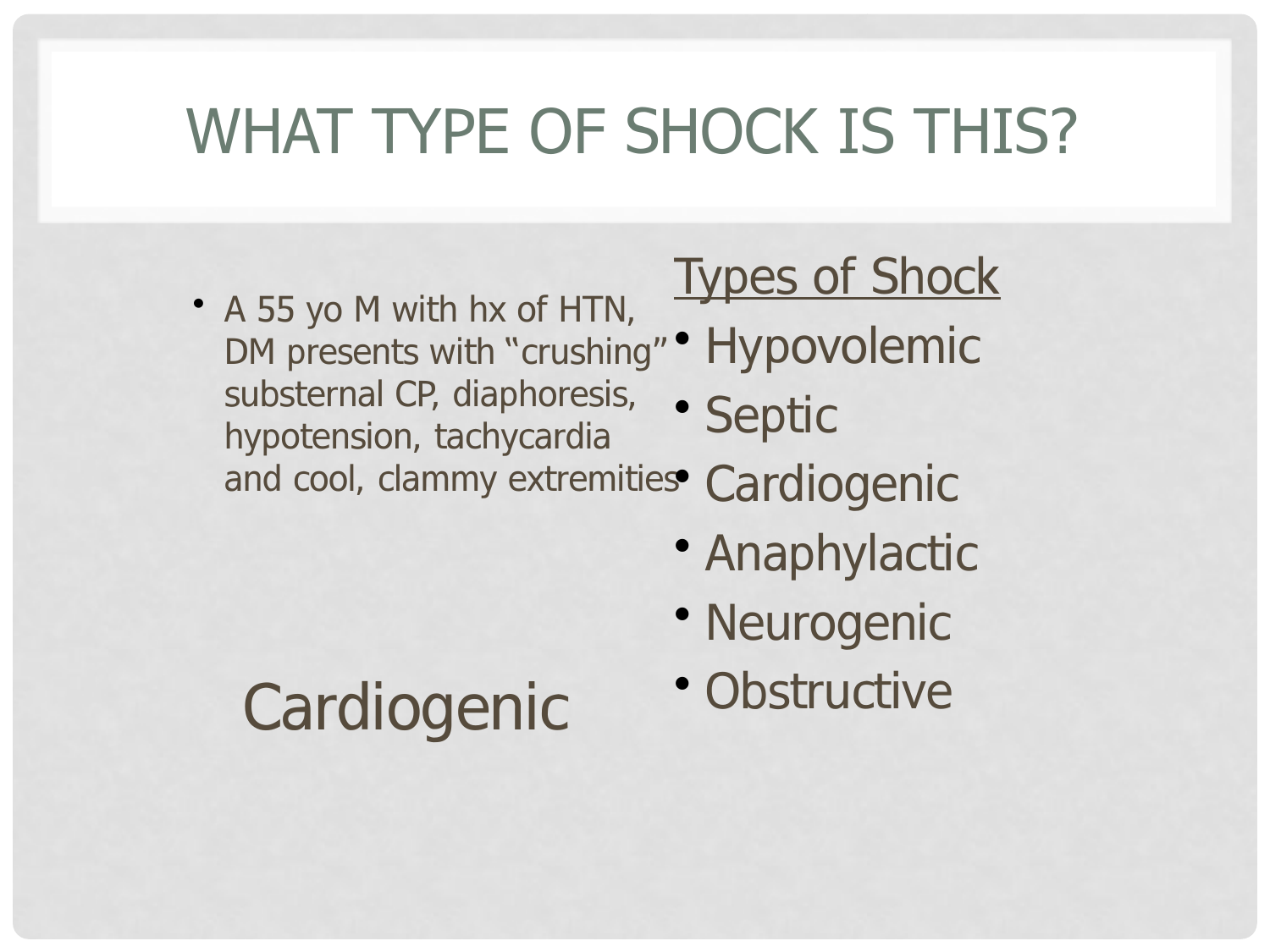

# What Type of Shock is This?
Types of Shock
Hypovolemic
Septic
Cardiogenic
Anaphylactic
Neurogenic
Obstructive

A 55 yo M with hx of HTN, DM presents with “crushing” substernal CP, diaphoresis, hypotension, tachycardia and cool, clammy extremities
Cardiogenic